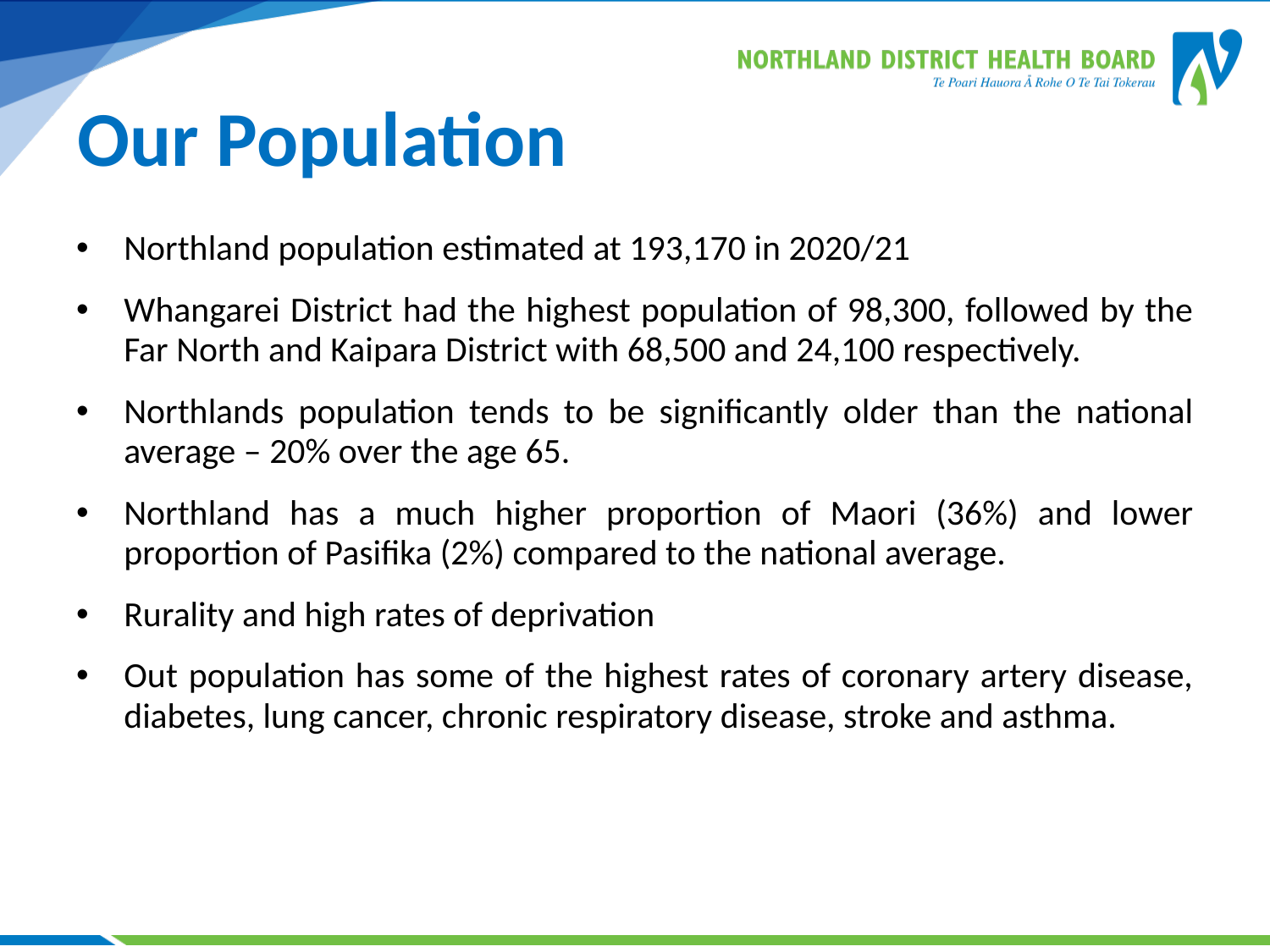

# Our Population
Northland population estimated at 193,170 in 2020/21
Whangarei District had the highest population of 98,300, followed by the Far North and Kaipara District with 68,500 and 24,100 respectively.
Northlands population tends to be significantly older than the national average – 20% over the age 65.
Northland has a much higher proportion of Maori (36%) and lower proportion of Pasifika (2%) compared to the national average.
Rurality and high rates of deprivation
Out population has some of the highest rates of coronary artery disease, diabetes, lung cancer, chronic respiratory disease, stroke and asthma.